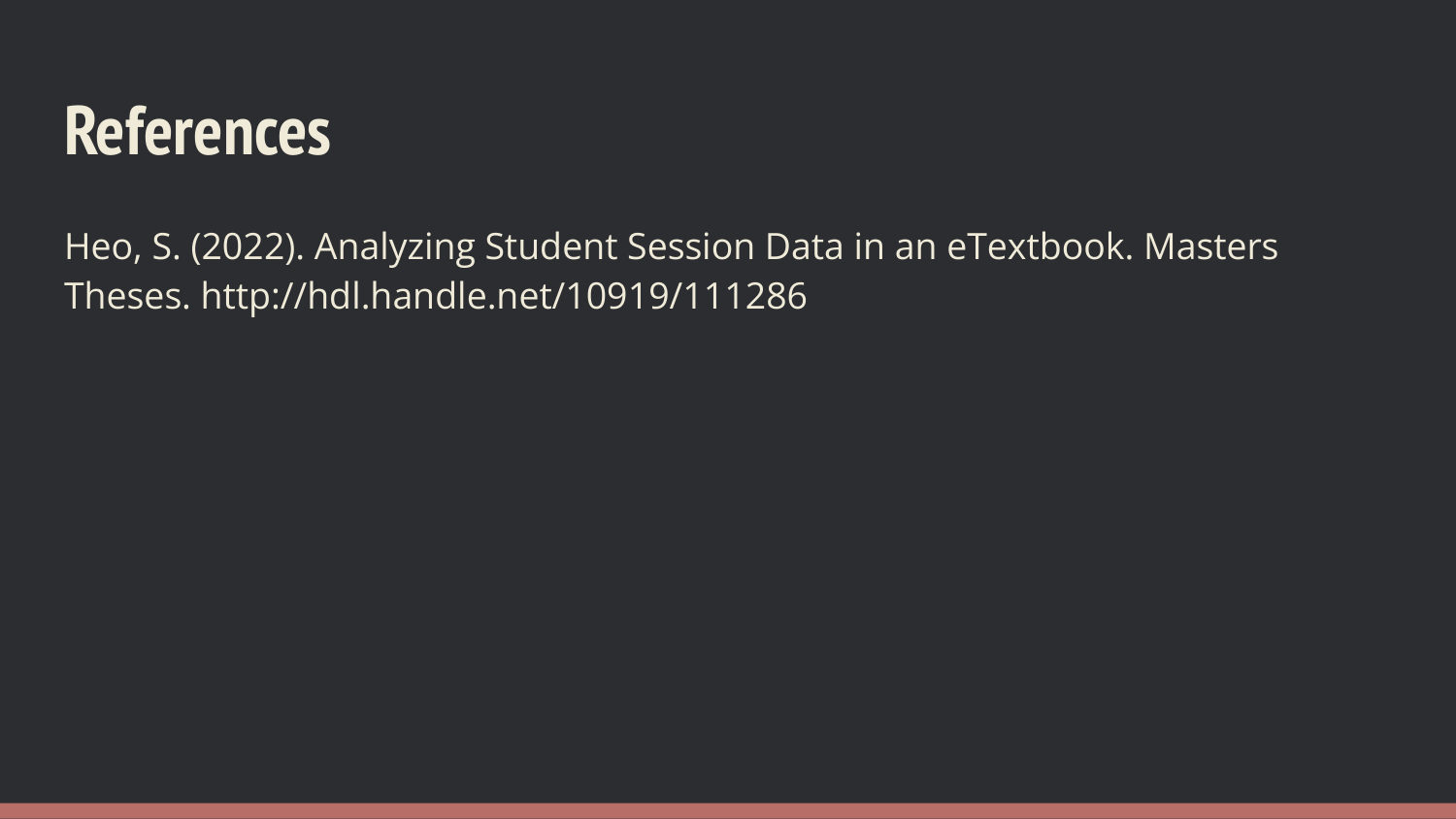

# References
Heo, S. (2022). Analyzing Student Session Data in an eTextbook. Masters Theses. http://hdl.handle.net/10919/111286